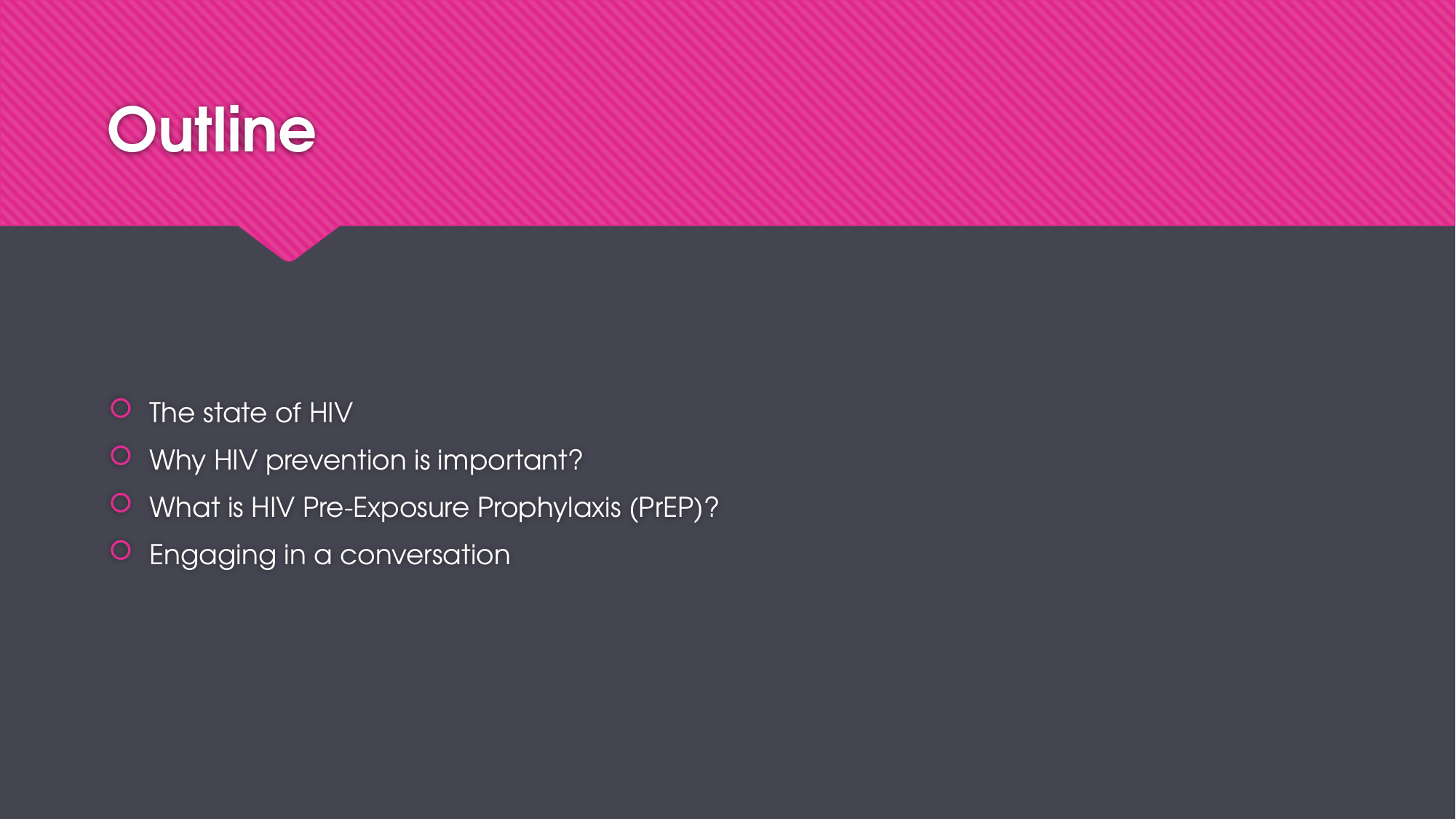

# Outline
The state of HIV
Why HIV prevention is important?
What is HIV Pre-Exposure Prophylaxis (PrEP)?
Engaging in a conversation